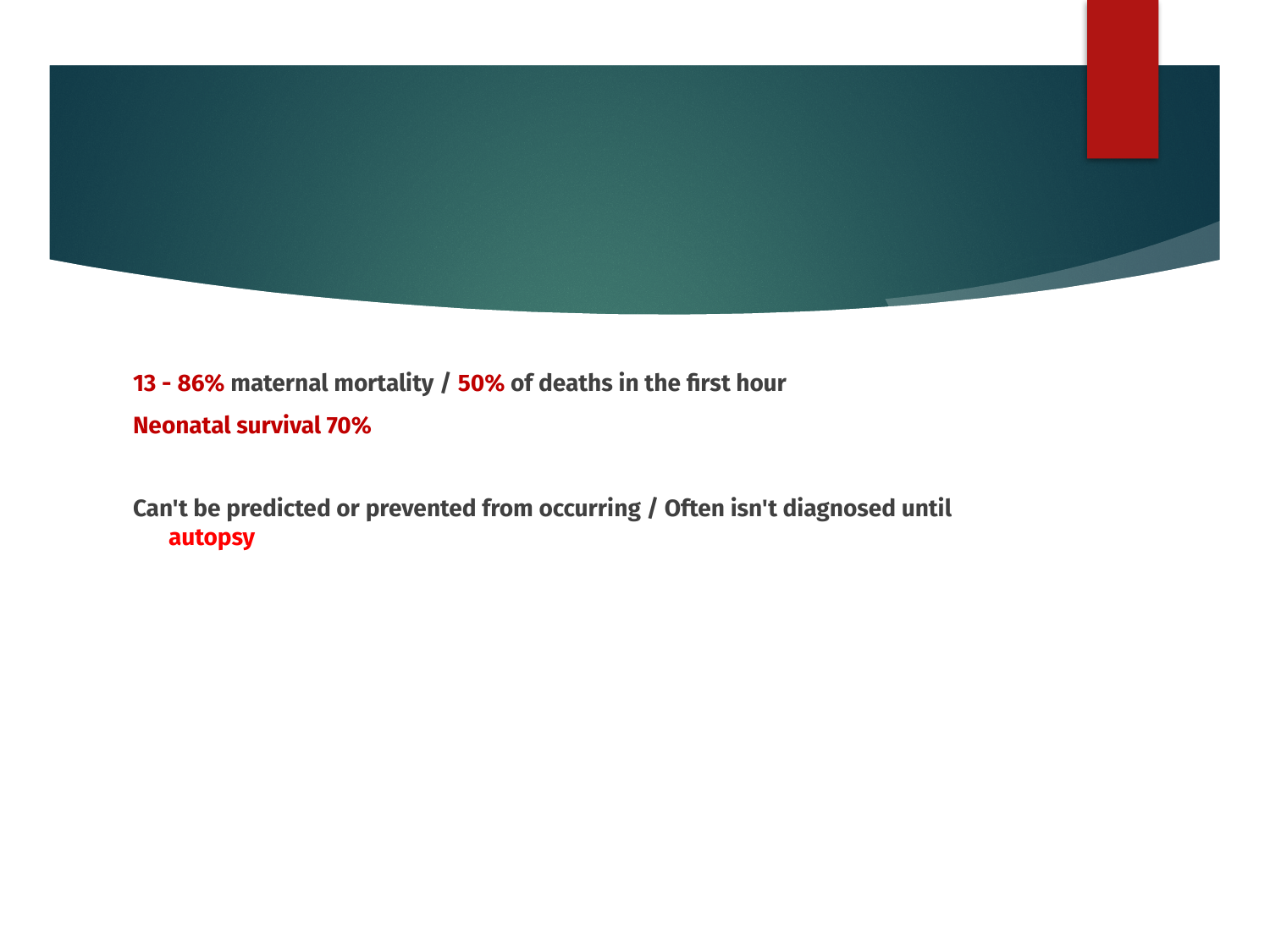

13 - 86% maternal mortality / 50% of deaths in the first hour
Neonatal survival 70%

Can't be predicted or prevented from occurring / Often isn't diagnosed until autopsy